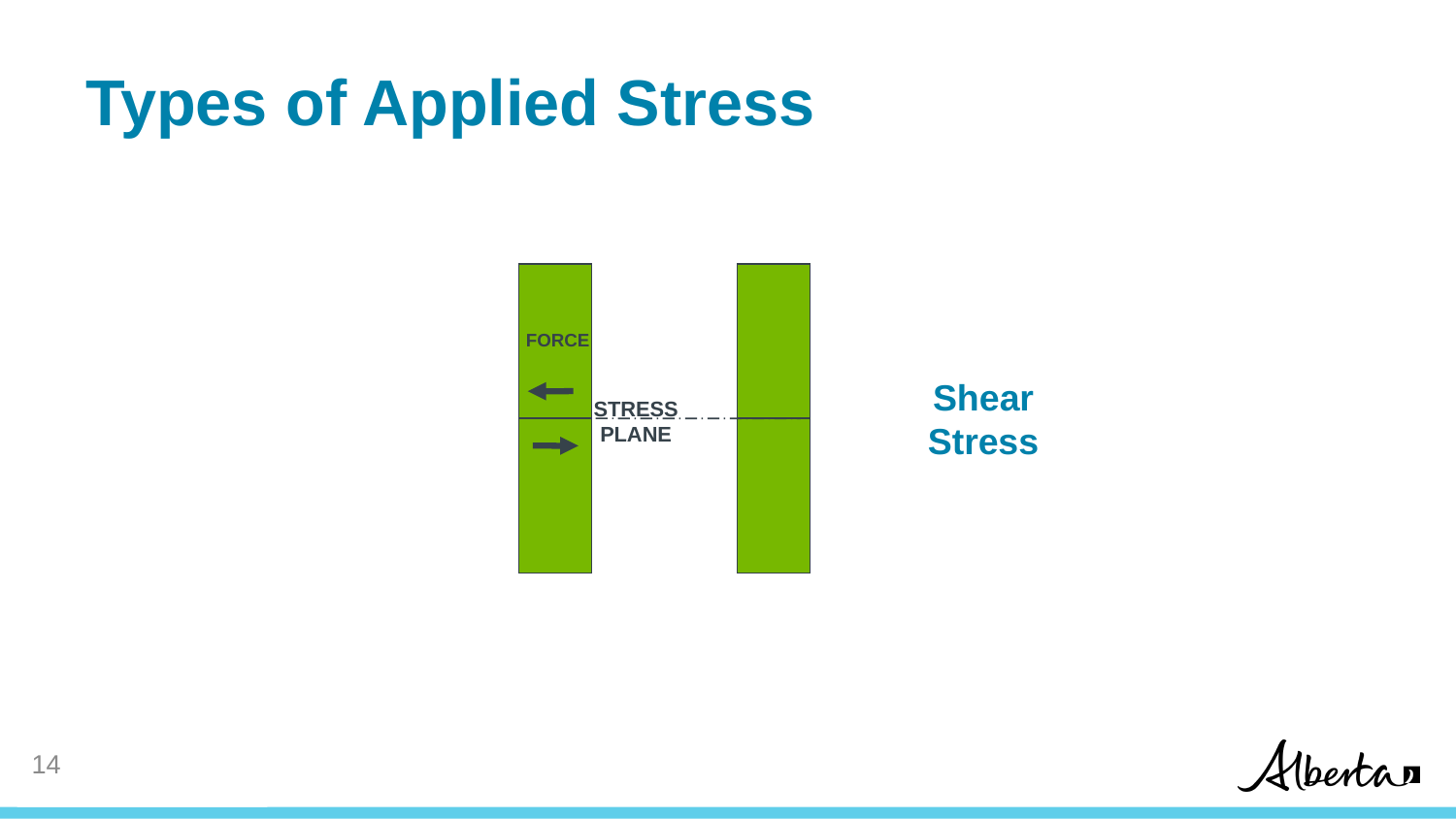

# Types of Applied Stress

FORCE
Shear Stress
STRESS
PLANE

14